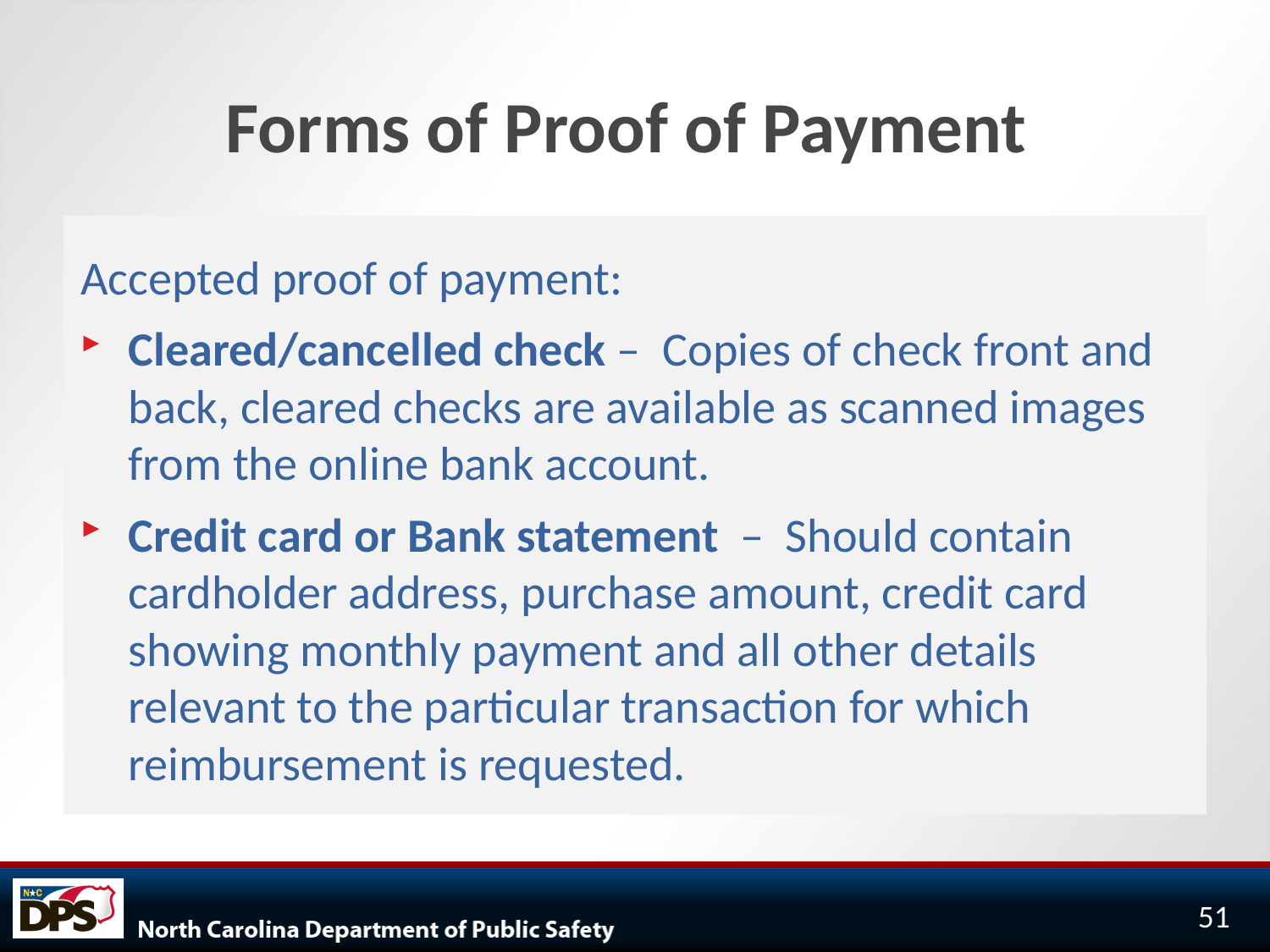

# Forms of Proof of Payment

Accepted proof of payment:
Cleared/cancelled check –  Copies of check front and back, cleared checks are available as scanned images from the online bank account.
Credit card or Bank statement  –  Should contain cardholder address, purchase amount, credit card showing monthly payment and all other details relevant to the particular transaction for which reimbursement is requested.

51